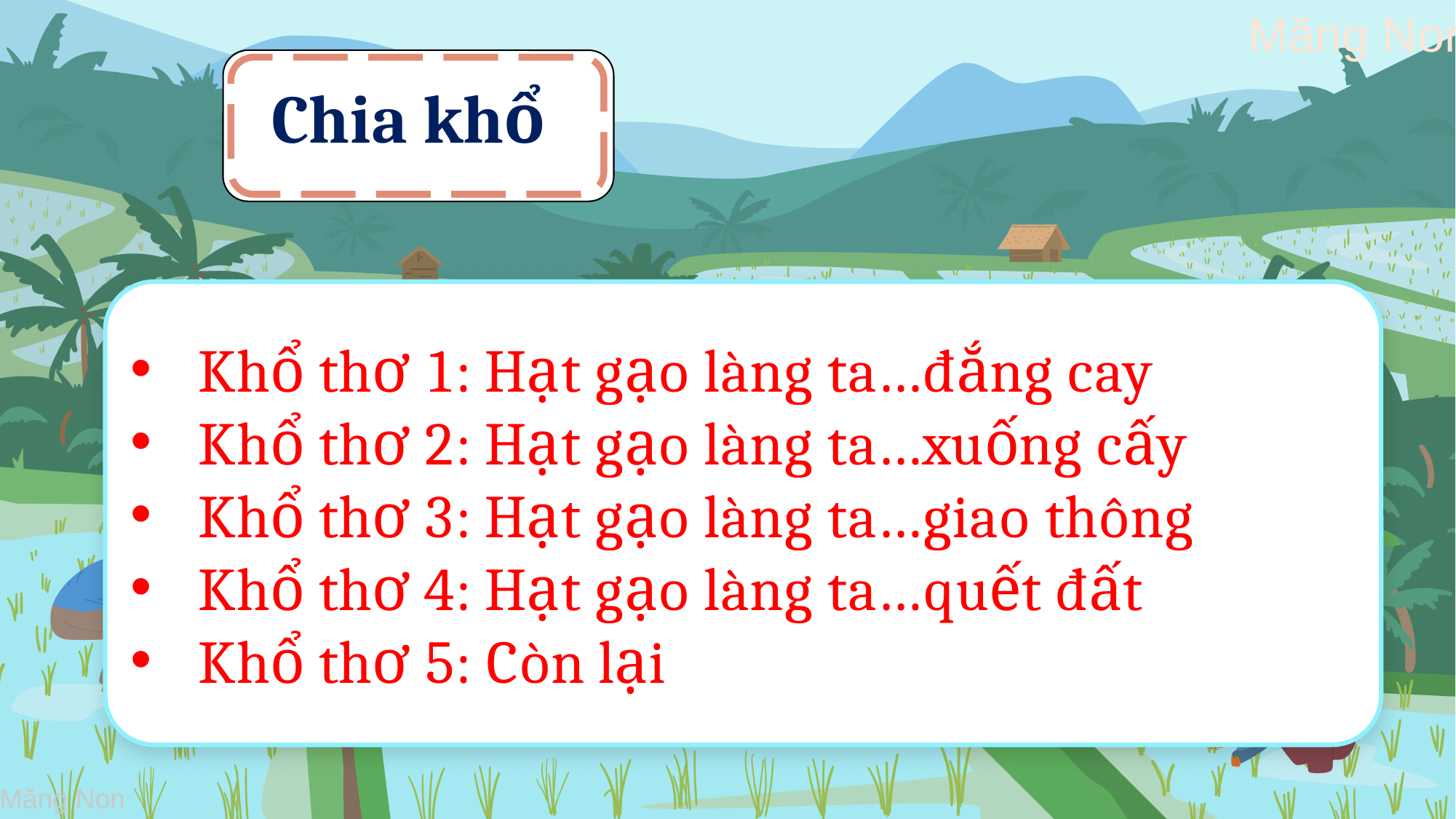

Chia khổ
Khổ thơ 1: Hạt gạo làng ta…đắng cay
Khổ thơ 2: Hạt gạo làng ta…xuống cấy
Khổ thơ 3: Hạt gạo làng ta…giao thông
Khổ thơ 4: Hạt gạo làng ta…quết đất
Khổ thơ 5: Còn lại